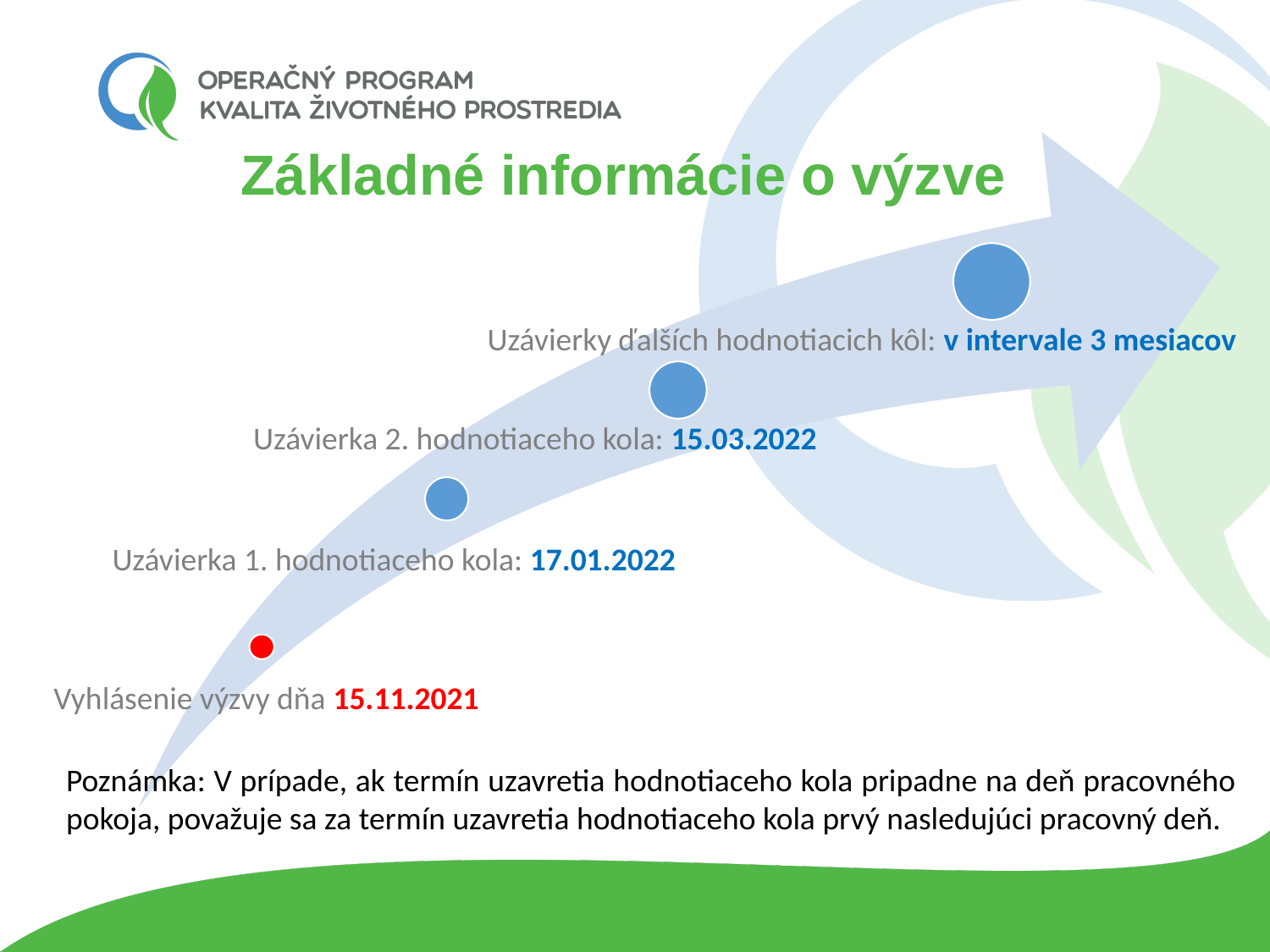

Vyhlásenie výzvy dňa 15.11.2021
Uzávierka 1. hodnotiaceho kola: 17.01.2022
Uzávierka 2. hodnotiaceho kola: 15.03.2022

Základné informácie o výzve
Uzávierky ďalších hodnotiacich kôl: v intervale 3 mesiacov
#
Poznámka: V prípade, ak termín uzavretia hodnotiaceho kola pripadne na deň pracovného pokoja, považuje sa za termín uzavretia hodnotiaceho kola prvý nasledujúci pracovný deň.